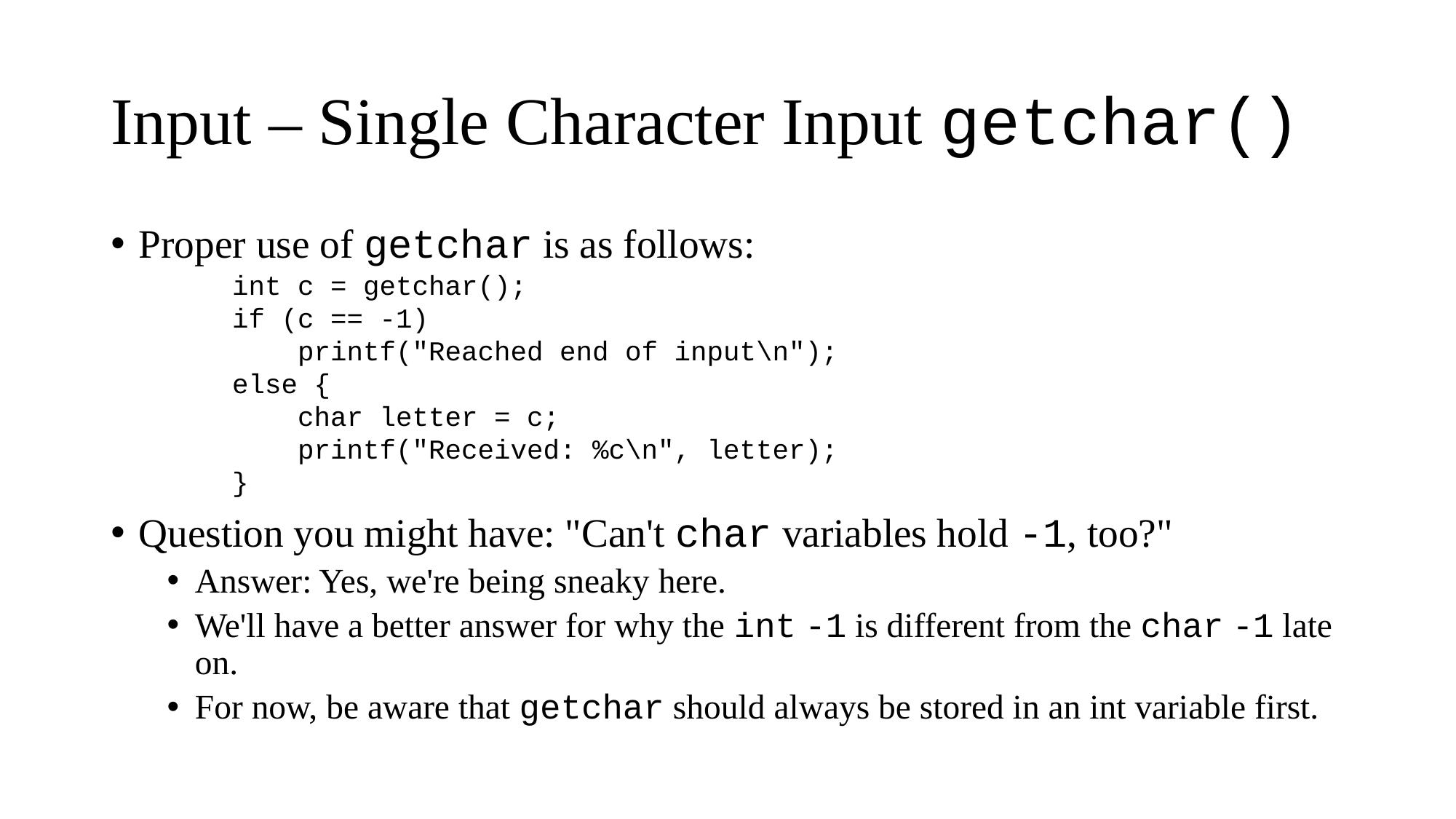

# Input – Single Character Input getchar()
Proper use of getchar is as follows:

Question you might have: "Can't char variables hold -1, too?"
Answer: Yes, we're being sneaky here.
We'll have a better answer for why the int -1 is different from the char -1 late on.
For now, be aware that getchar should always be stored in an int variable first.
int c = getchar();
if (c == -1)
    printf("Reached end of input\n");
else {
    char letter = c;
    printf("Received: %c\n", letter);
}